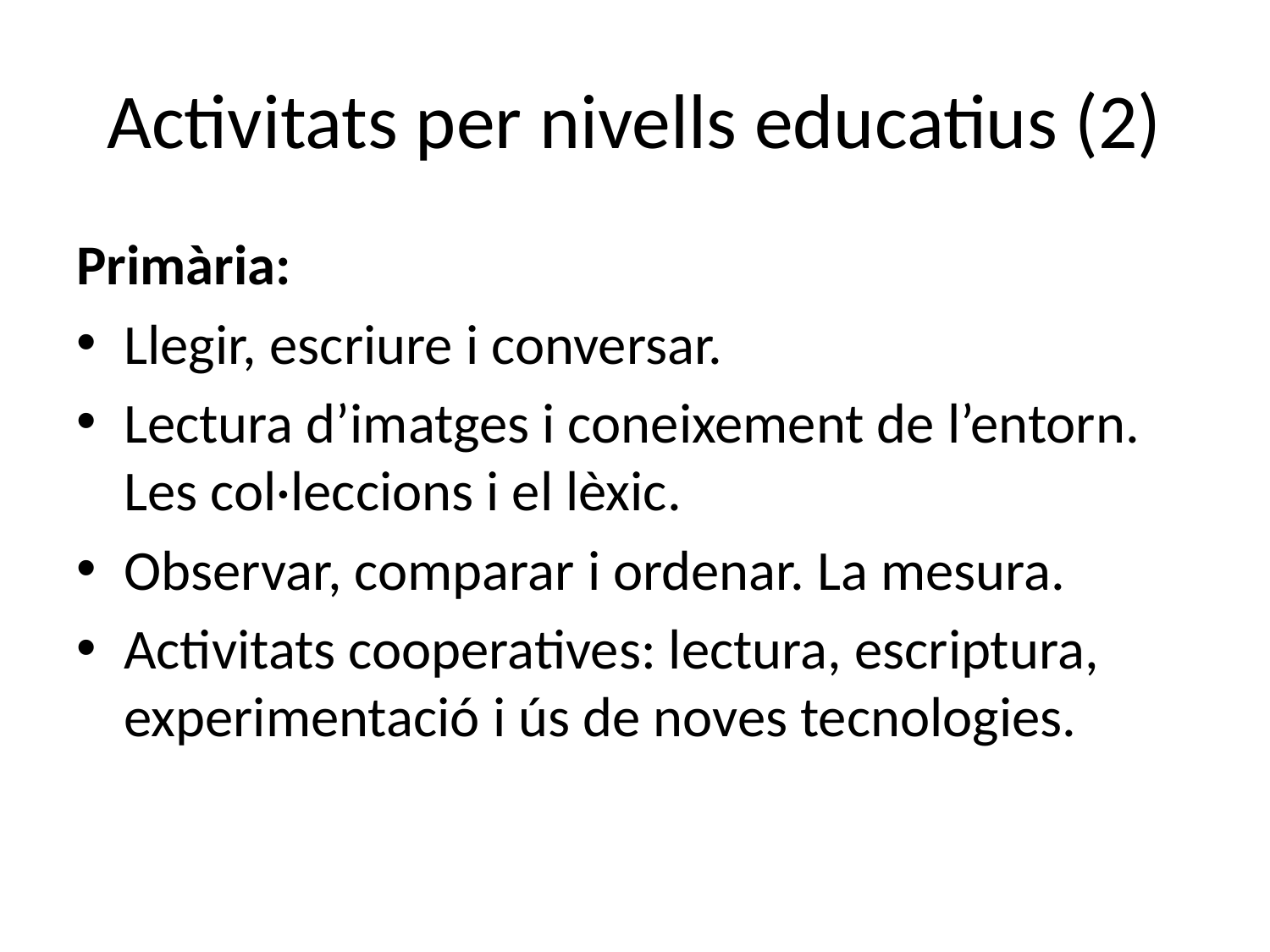

# Activitats per nivells educatius (2)
Primària:
Llegir, escriure i conversar.
Lectura d’imatges i coneixement de l’entorn. Les col·leccions i el lèxic.
Observar, comparar i ordenar. La mesura.
Activitats cooperatives: lectura, escriptura, experimentació i ús de noves tecnologies.